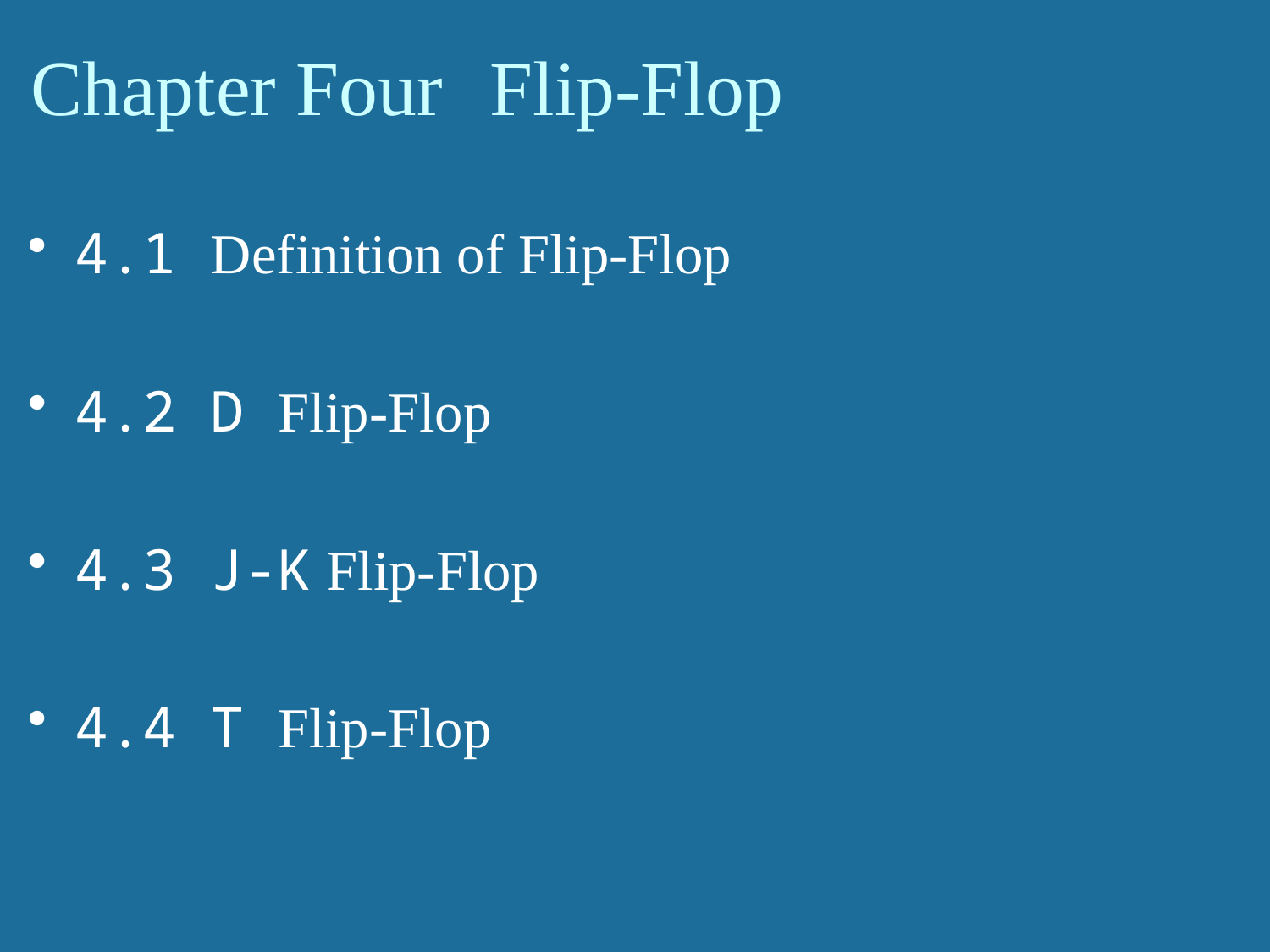

# Chapter Four Flip-Flop
4.1 Definition of Flip-Flop

4.2 D Flip-Flop

4.3 J-K Flip-Flop

4.4 T Flip-Flop

1